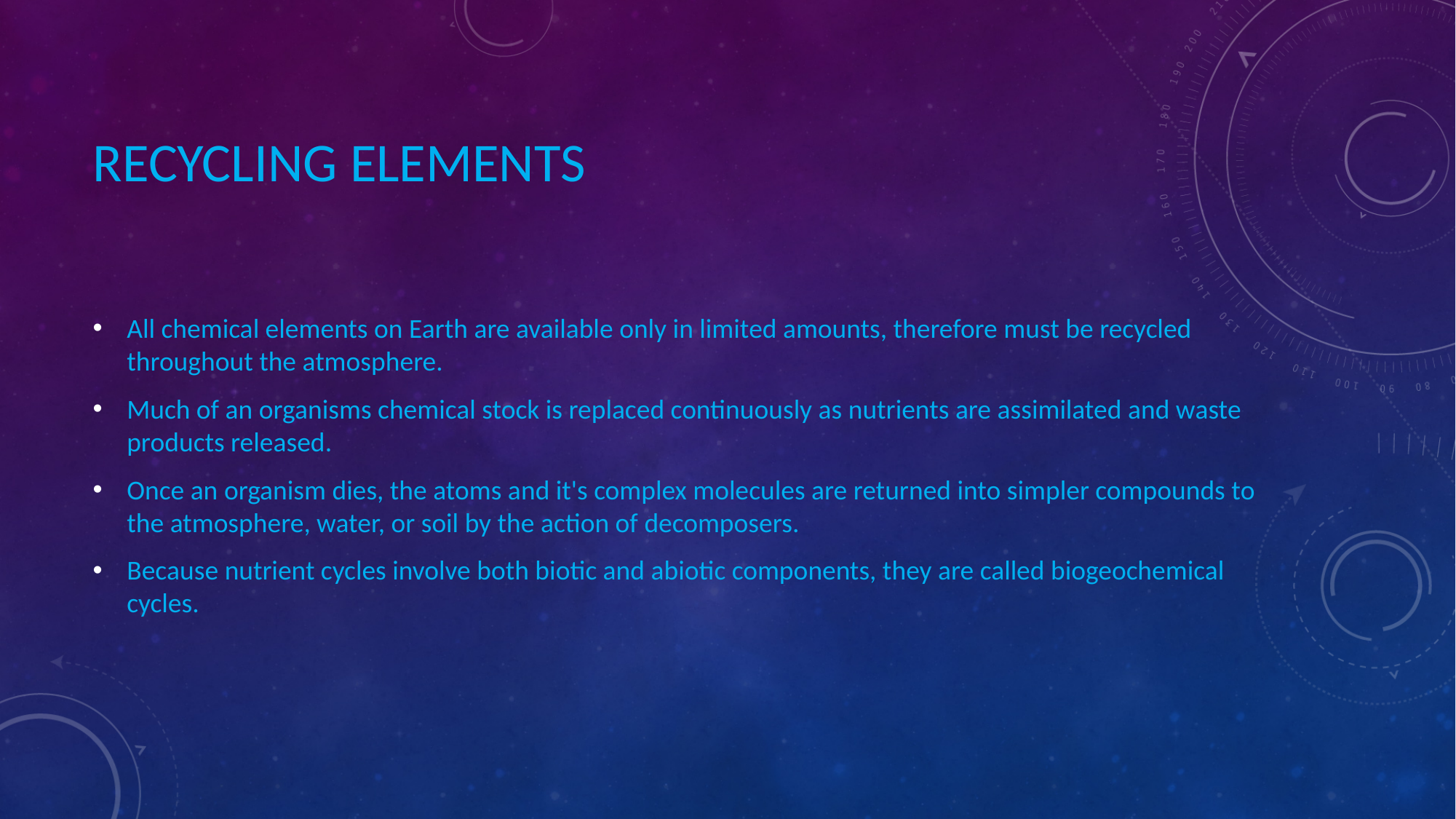

# Recycling elements
All chemical elements on Earth are available only in limited amounts, therefore must be recycled throughout the atmosphere.
Much of an organisms chemical stock is replaced continuously as nutrients are assimilated and waste products released.
Once an organism dies, the atoms and it's complex molecules are returned into simpler compounds to the atmosphere, water, or soil by the action of decomposers.
Because nutrient cycles involve both biotic and abiotic components, they are called biogeochemical cycles.